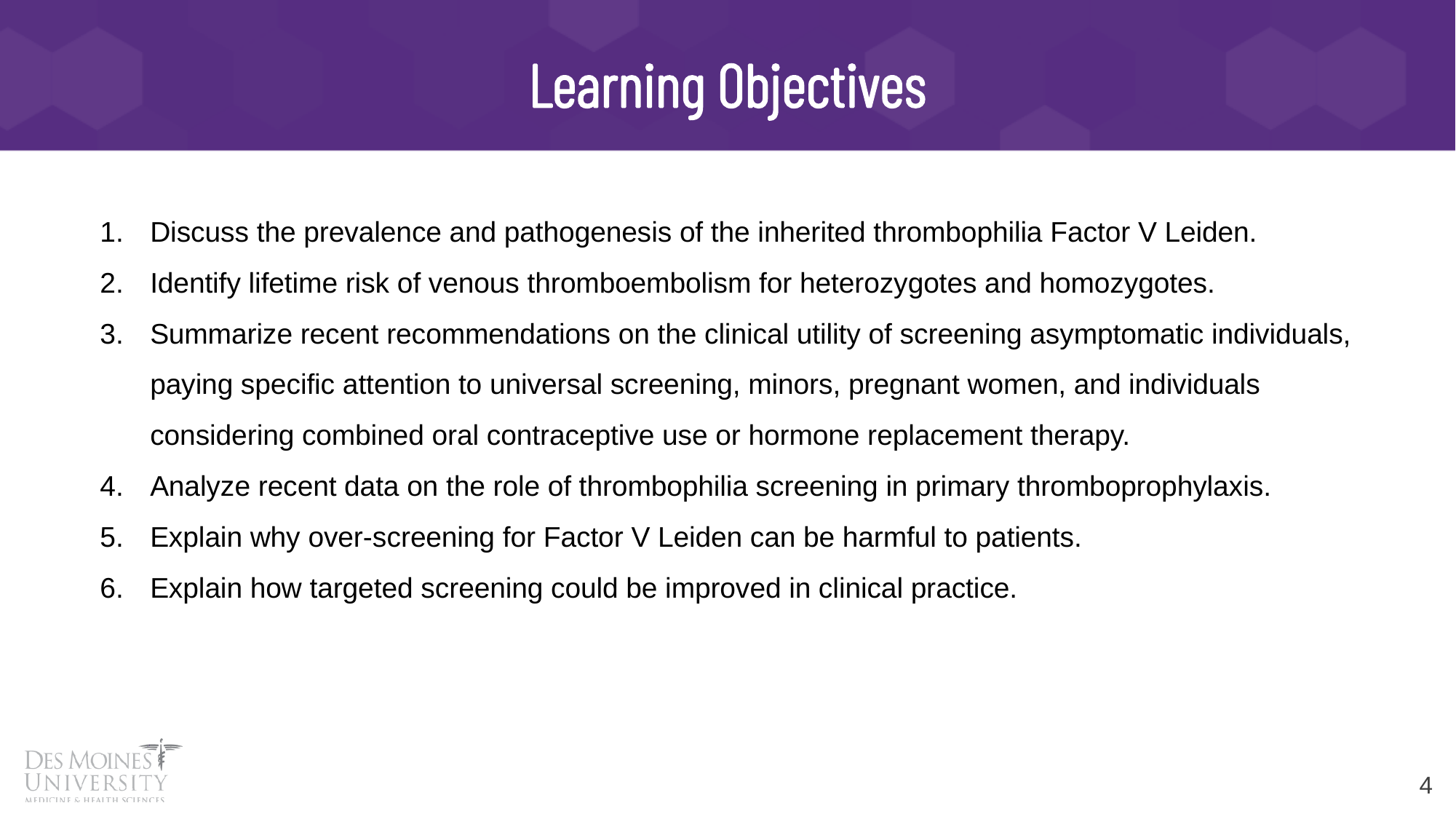

# Learning Objectives
Discuss the prevalence and pathogenesis of the inherited thrombophilia Factor V Leiden.
Identify lifetime risk of venous thromboembolism for heterozygotes and homozygotes.
Summarize recent recommendations on the clinical utility of screening asymptomatic individuals, paying specific attention to universal screening, minors, pregnant women, and individuals considering combined oral contraceptive use or hormone replacement therapy.
Analyze recent data on the role of thrombophilia screening in primary thromboprophylaxis.
Explain why over-screening for Factor V Leiden can be harmful to patients.
Explain how targeted screening could be improved in clinical practice.